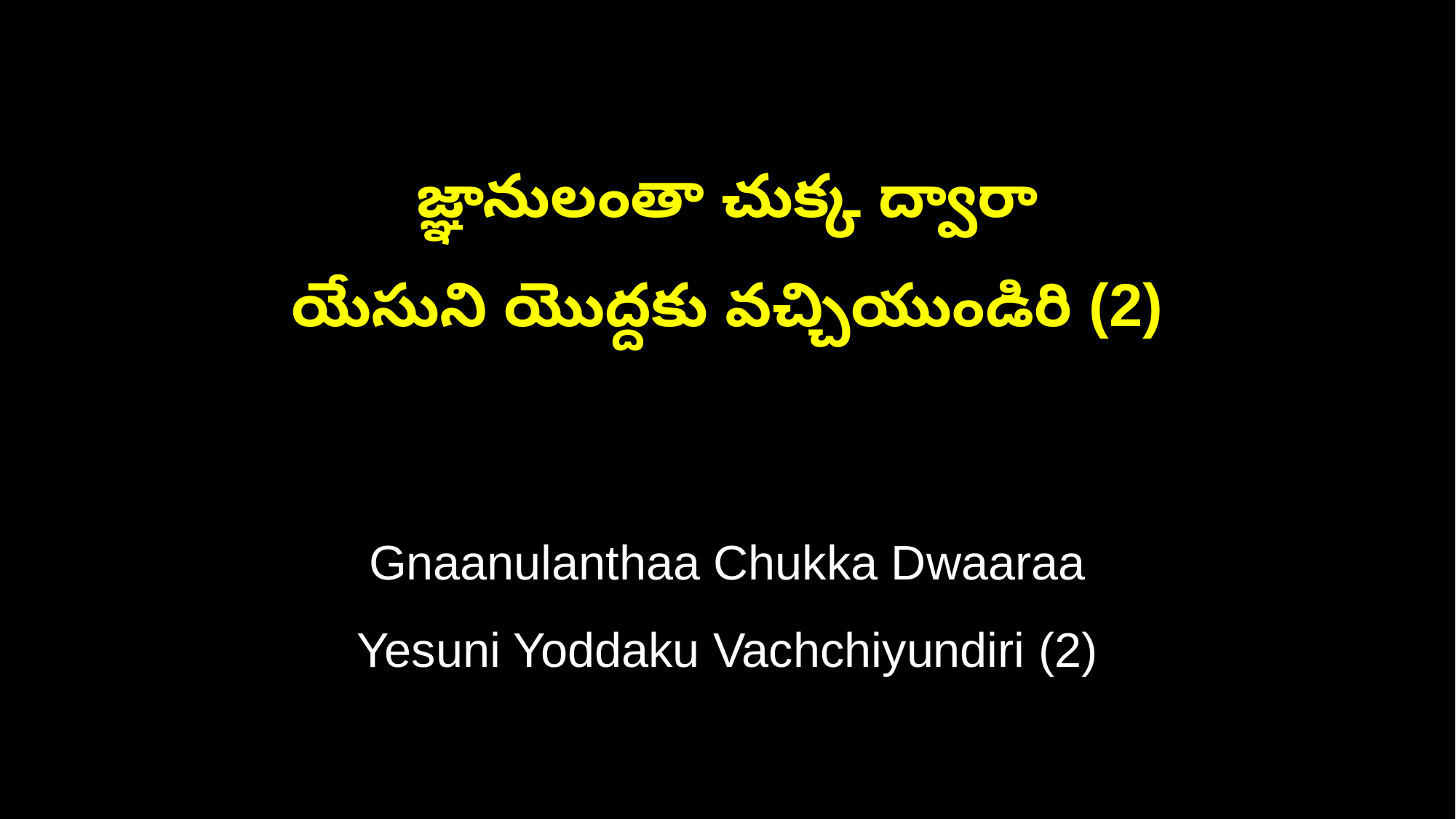

జ్ఞానులంతా చుక్క ద్వారా
యేసుని యొద్దకు వచ్చియుండిరి (2)
Gnaanulanthaa Chukka Dwaaraa
Yesuni Yoddaku Vachchiyundiri (2)